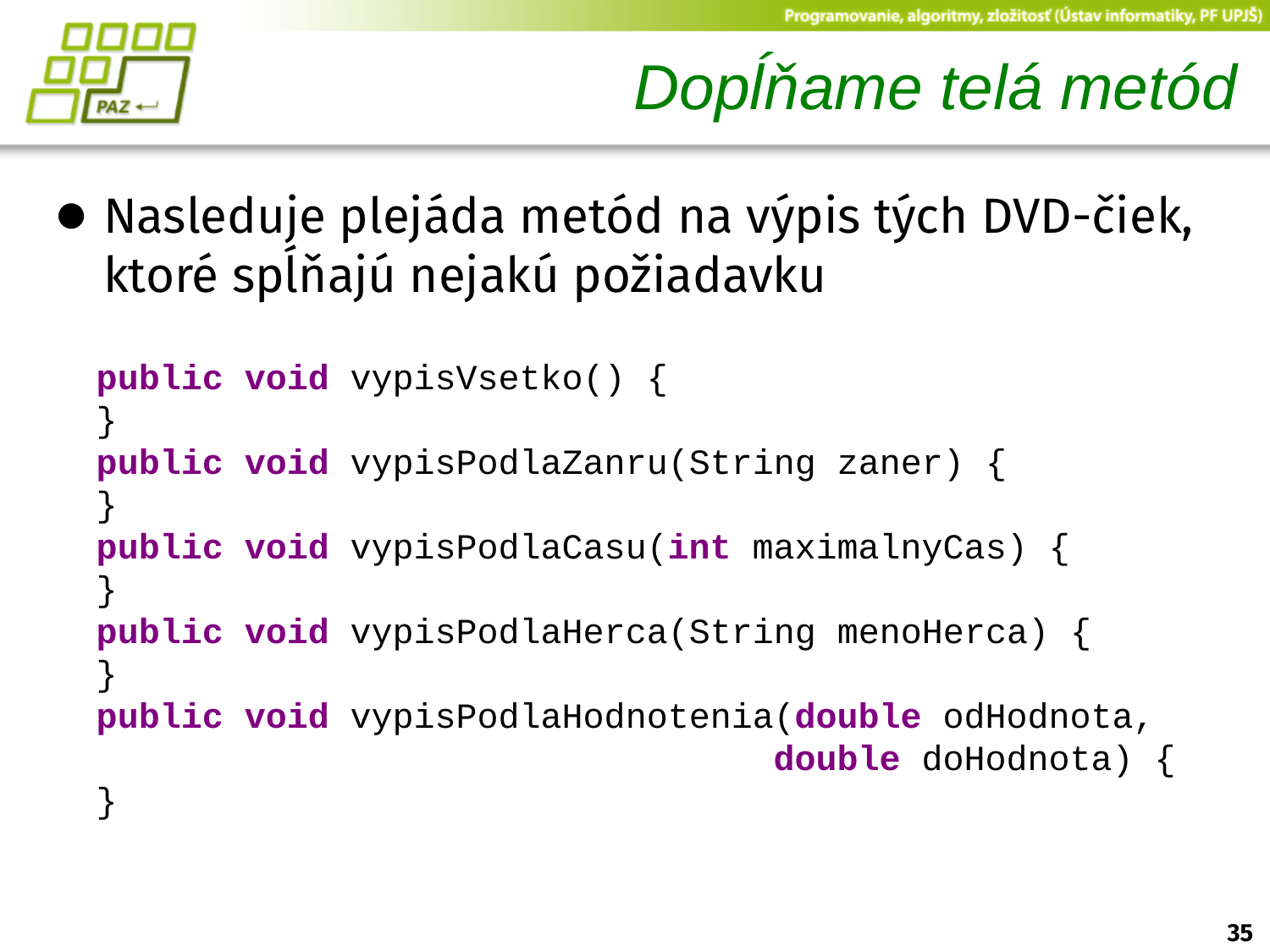

# Dopĺňame telá metód
Nasleduje plejáda metód na výpis tých DVD-čiek, ktoré spĺňajú nejakú požiadavku

  public void vypisVsetko() {
  }
  public void vypisPodlaZanru(String zaner) {
  }
  public void vypisPodlaCasu(int maximalnyCas) {
  }
  public void vypisPodlaHerca(String menoHerca) {
  }
  public void vypisPodlaHodnotenia(double odHodnota,
                                  double doHodnota) {
  }